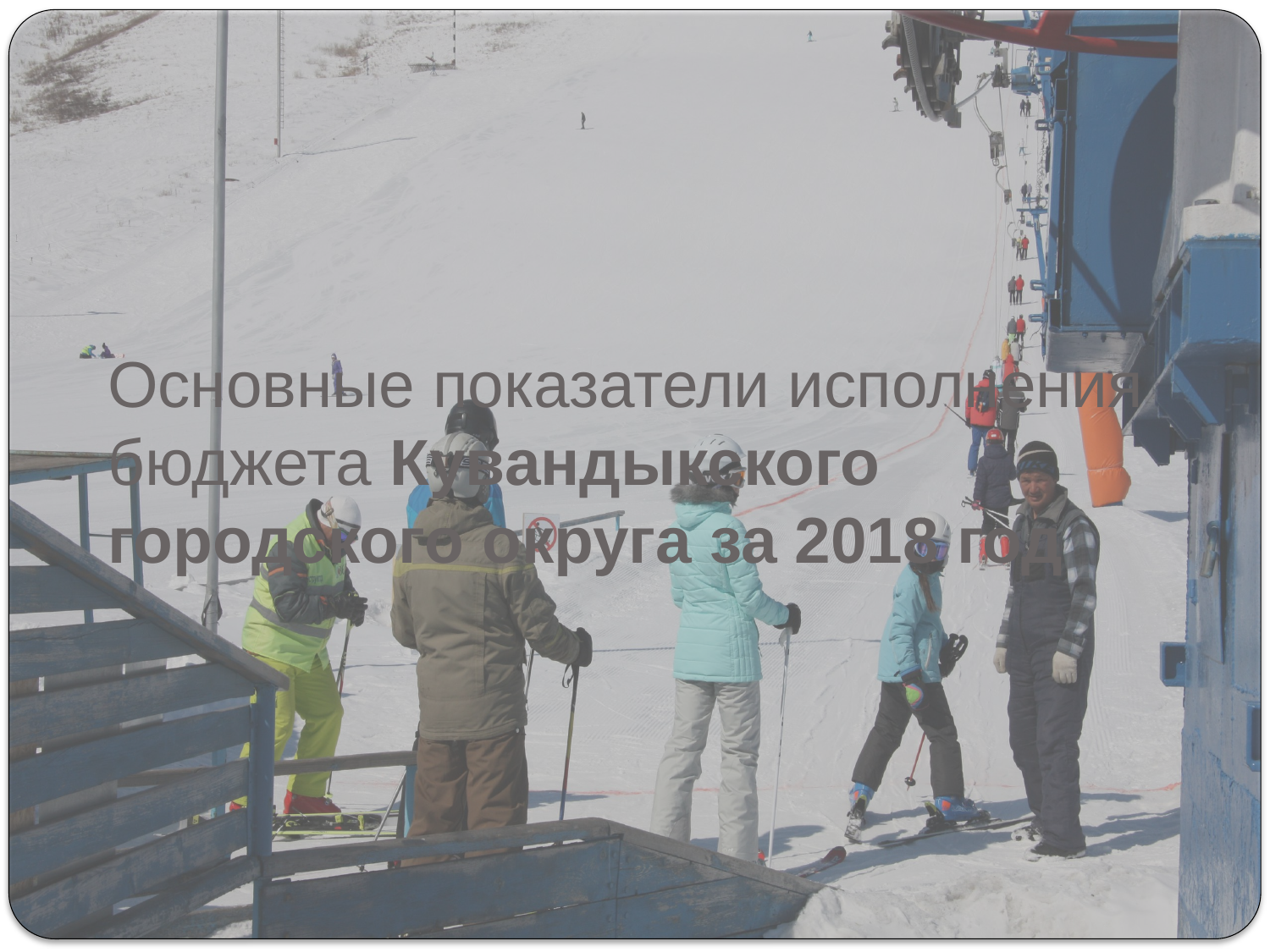

# Основные показатели исполнения бюджета Кувандыкского городского округа за 2018 год